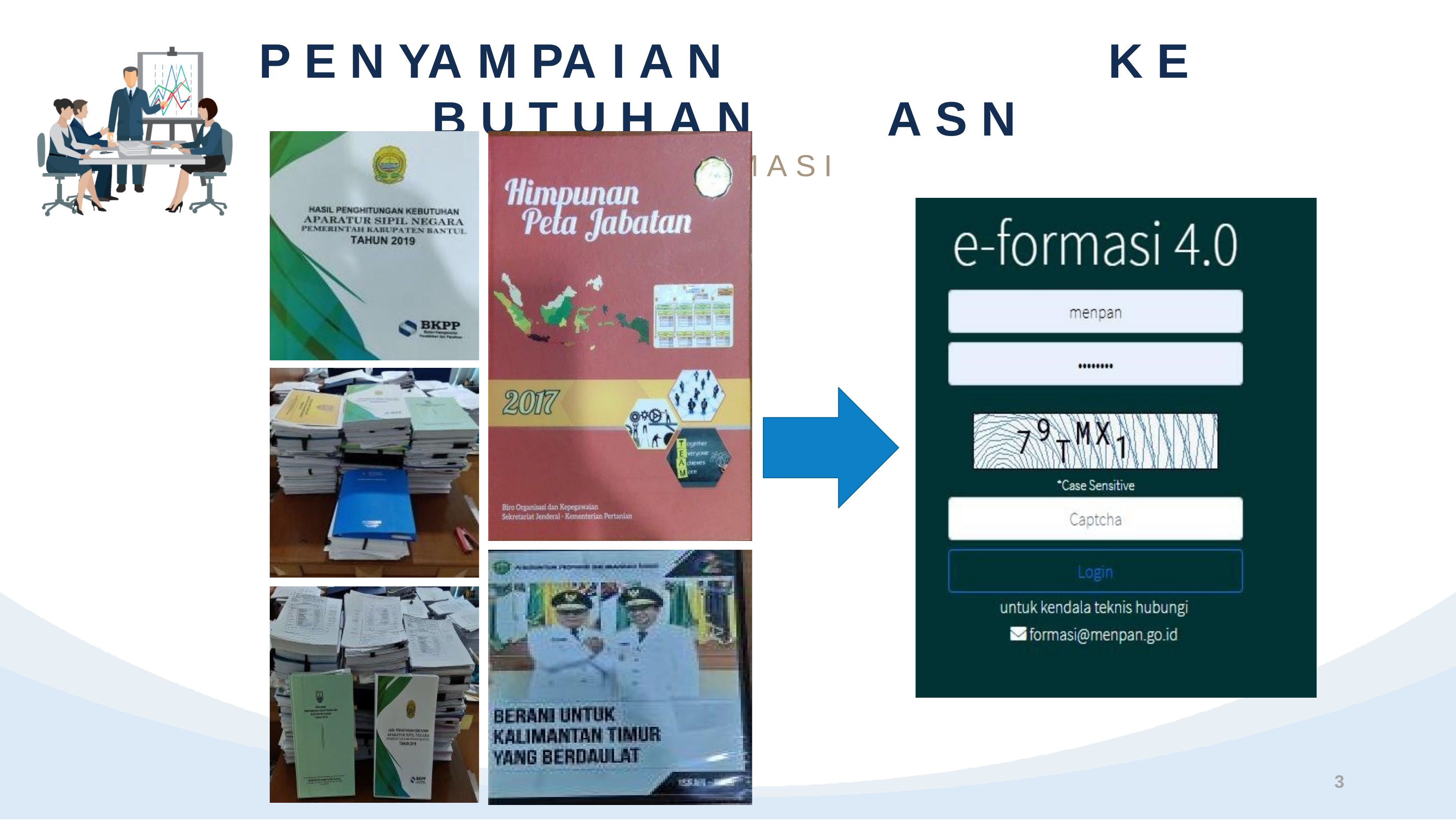

# P E N YA M PA I A N	K E B U T U H A N	A S N
E F O R M A S I

3